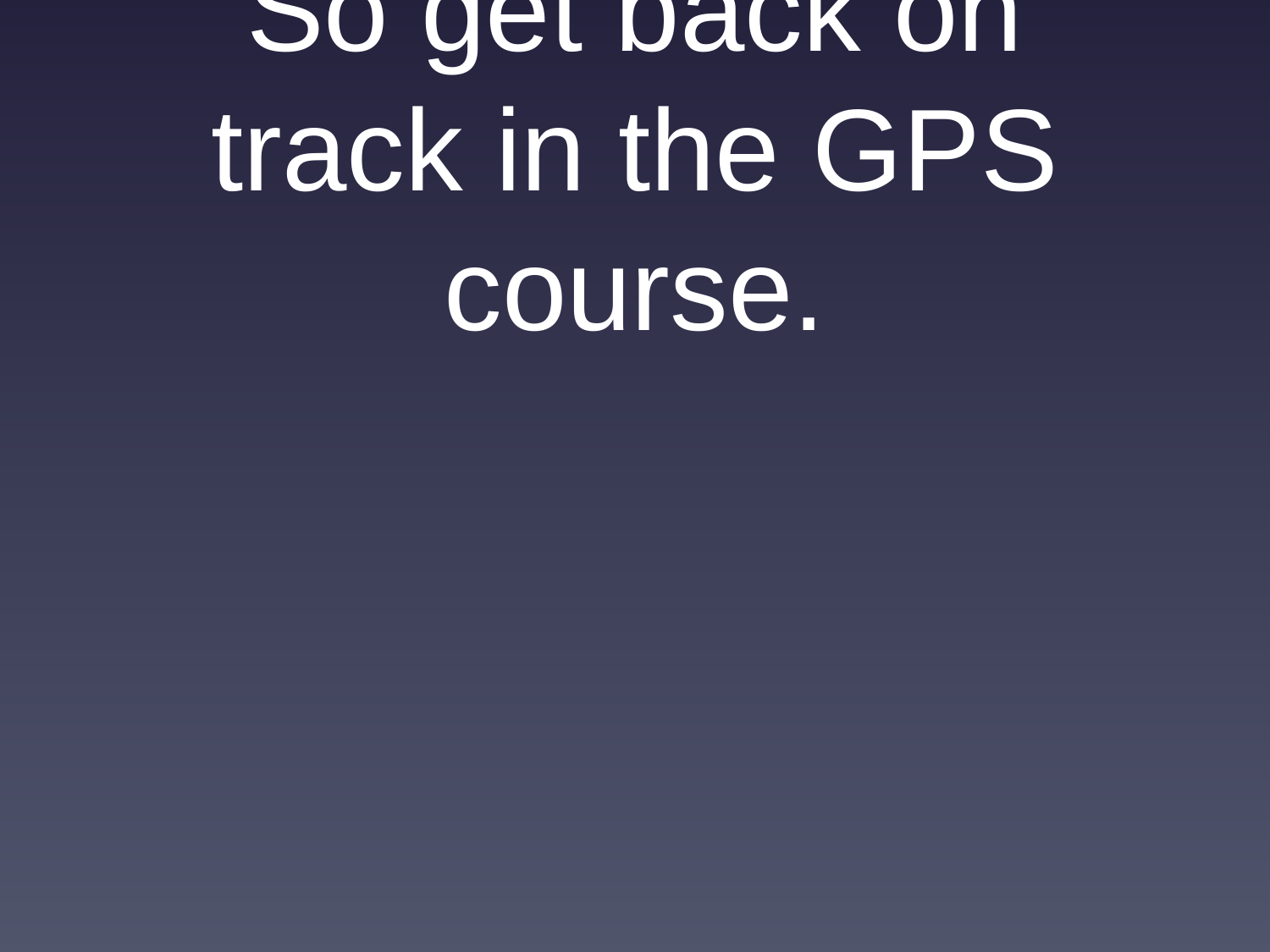

# So get back on track in the GPS course.